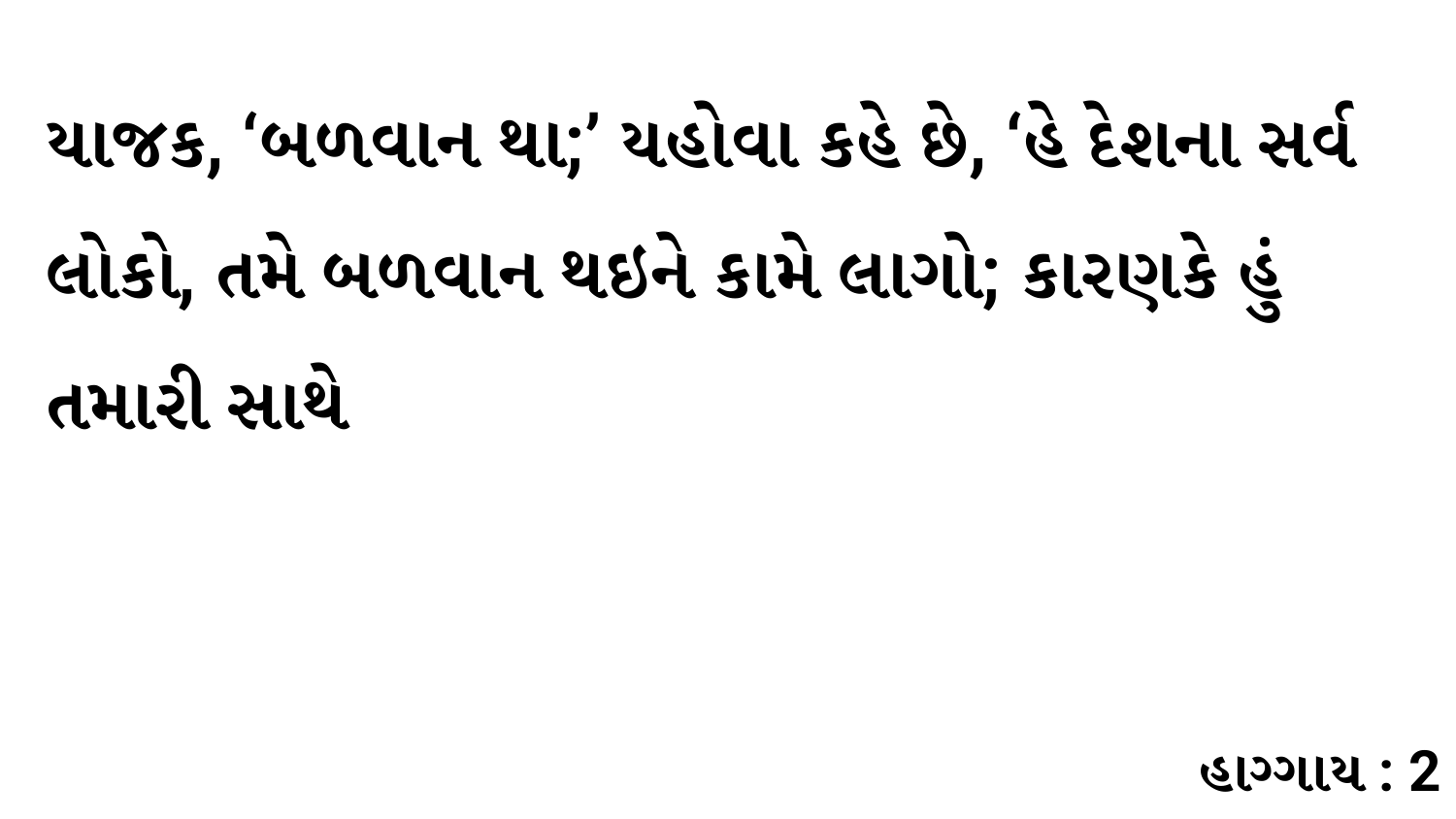

યાજક, ‘બળવાન થા;’ યહોવા કહે છે, ‘હે દેશના સર્વ લોકો, તમે બળવાન થઇને કામે લાગો; કારણકે હું તમારી સાથે
હાગ્ગાય : 2